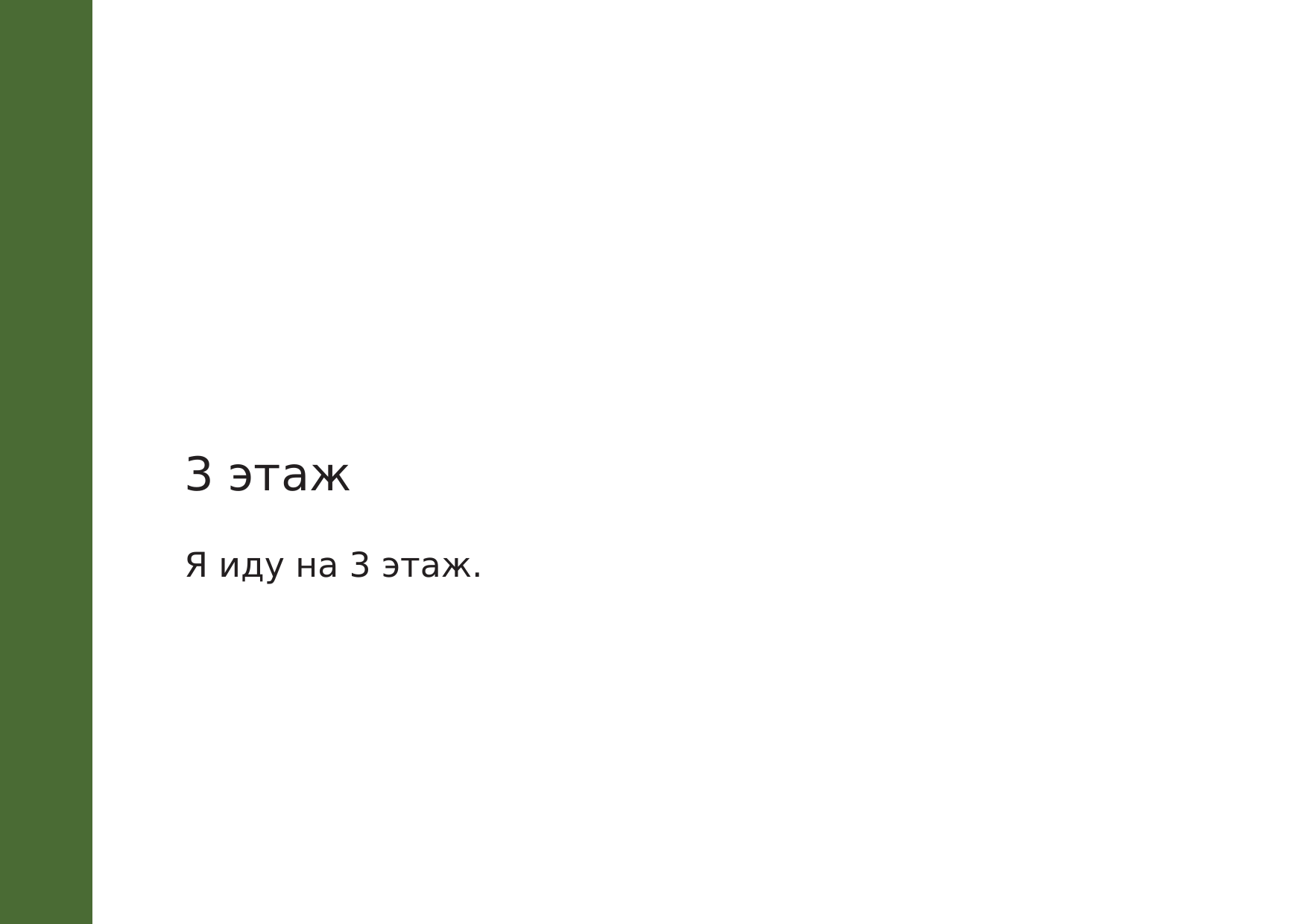

3 этаж
Я иду на 3 этаж.